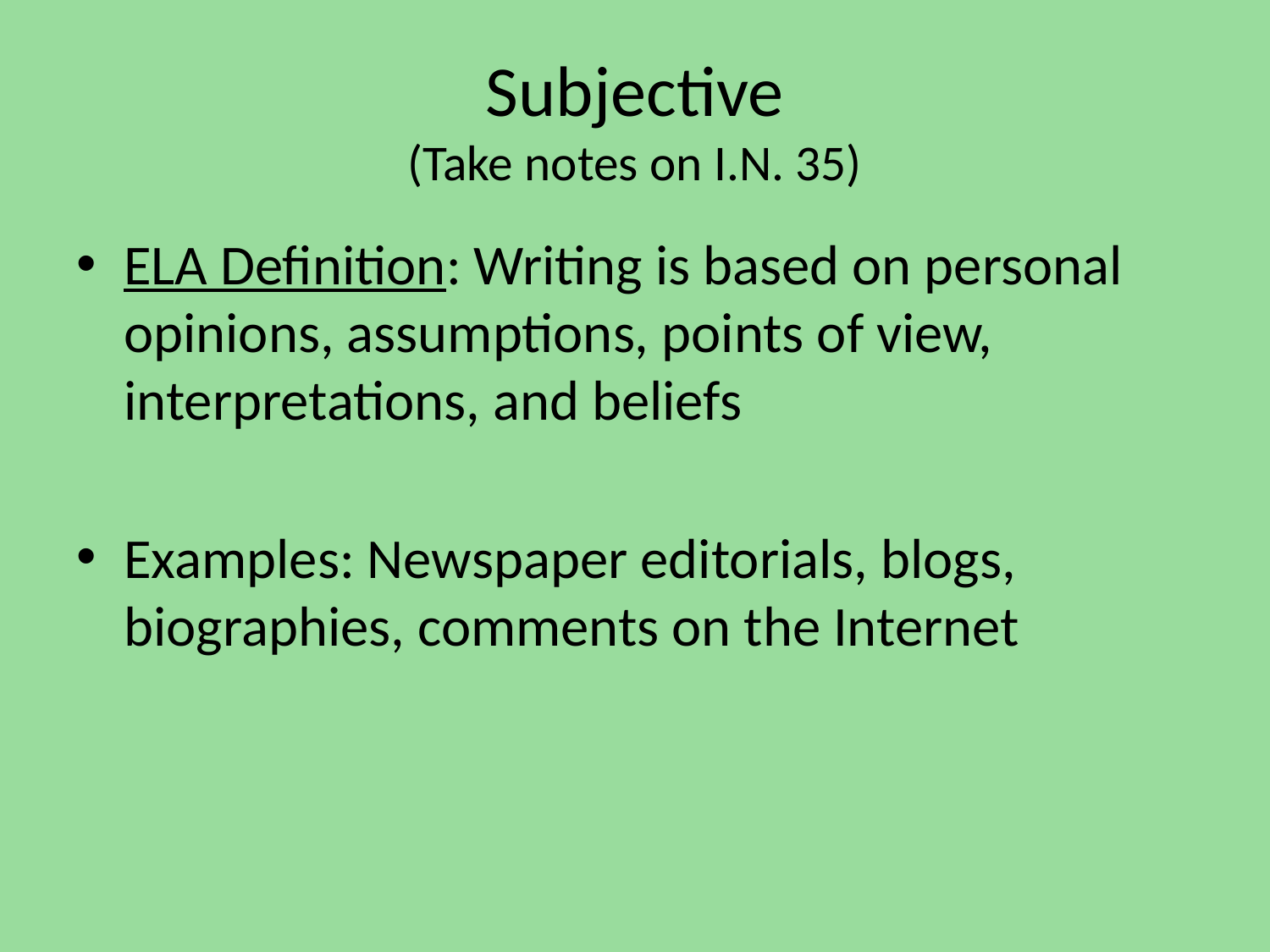

# Subjective (Take notes on I.N. 35)
ELA Definition: Writing is based on personal opinions, assumptions, points of view, interpretations, and beliefs

Examples: Newspaper editorials, blogs, biographies, comments on the Internet